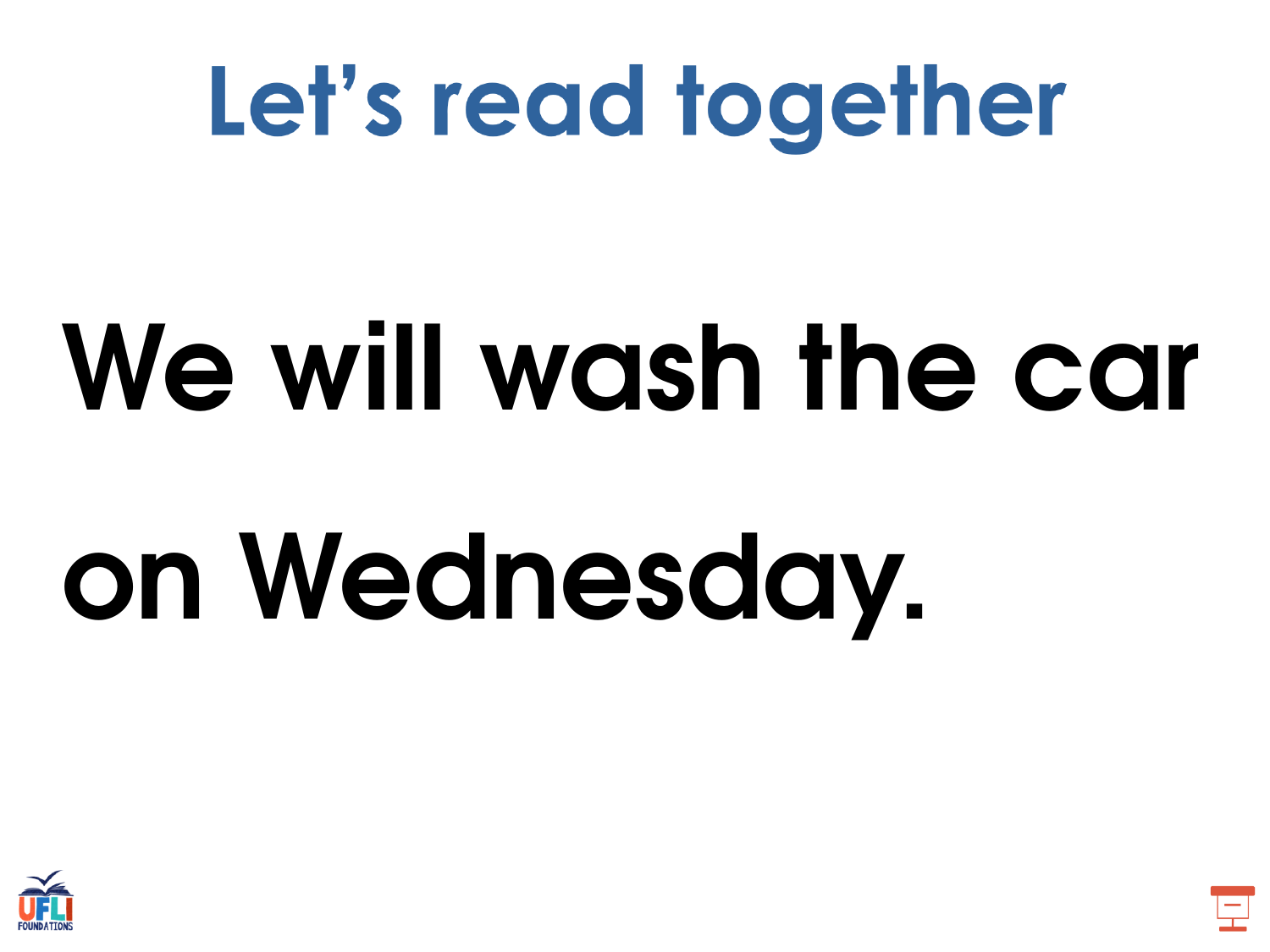

We will wash the car on Wednesday.